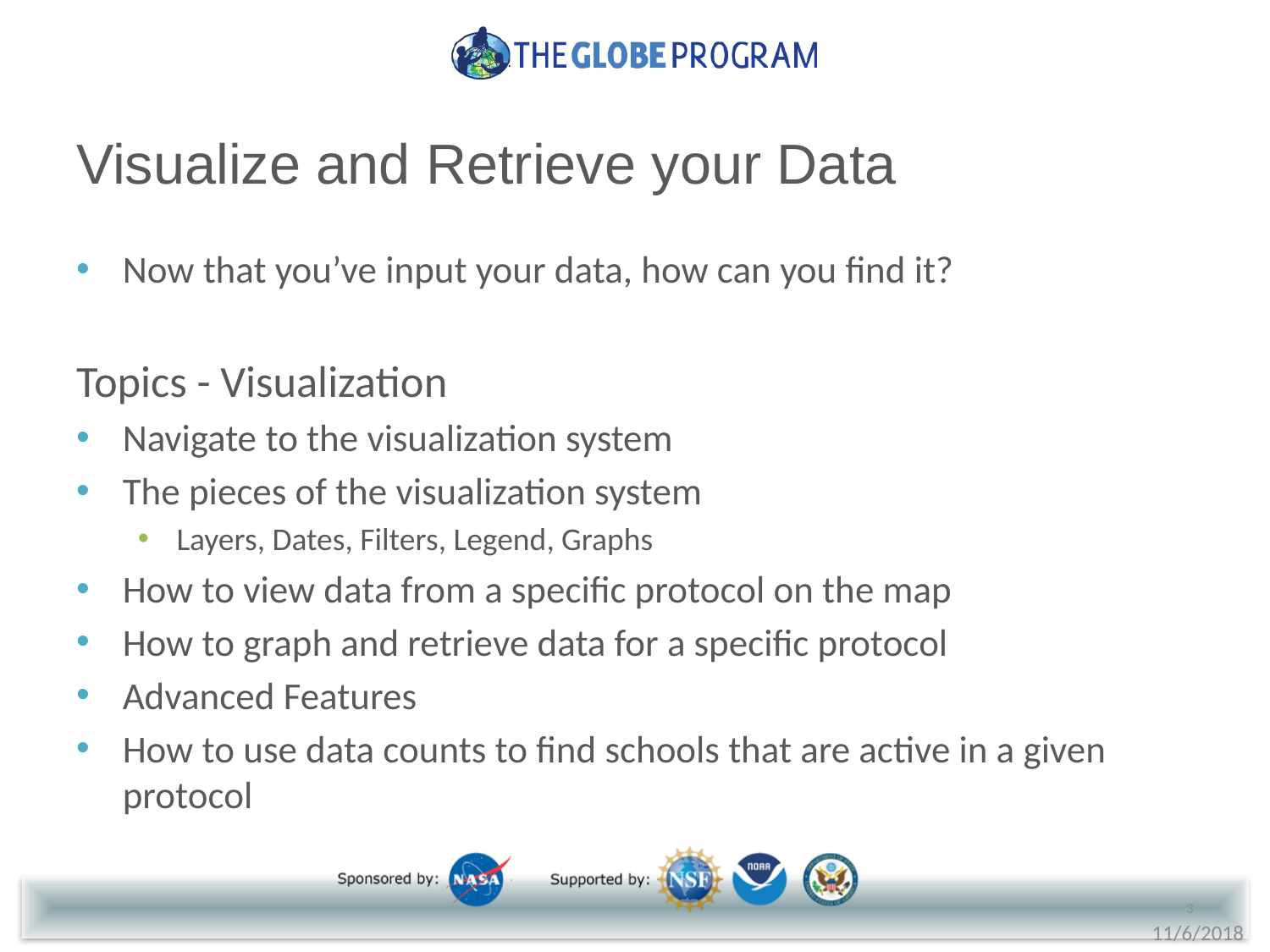

# Visualize and Retrieve your Data
Now that you’ve input your data, how can you find it?

Topics - Visualization
Navigate to the visualization system
The pieces of the visualization system
Layers, Dates, Filters, Legend, Graphs
How to view data from a specific protocol on the map
How to graph and retrieve data for a specific protocol
Advanced Features
How to use data counts to find schools that are active in a given protocol

3
11/6/2018